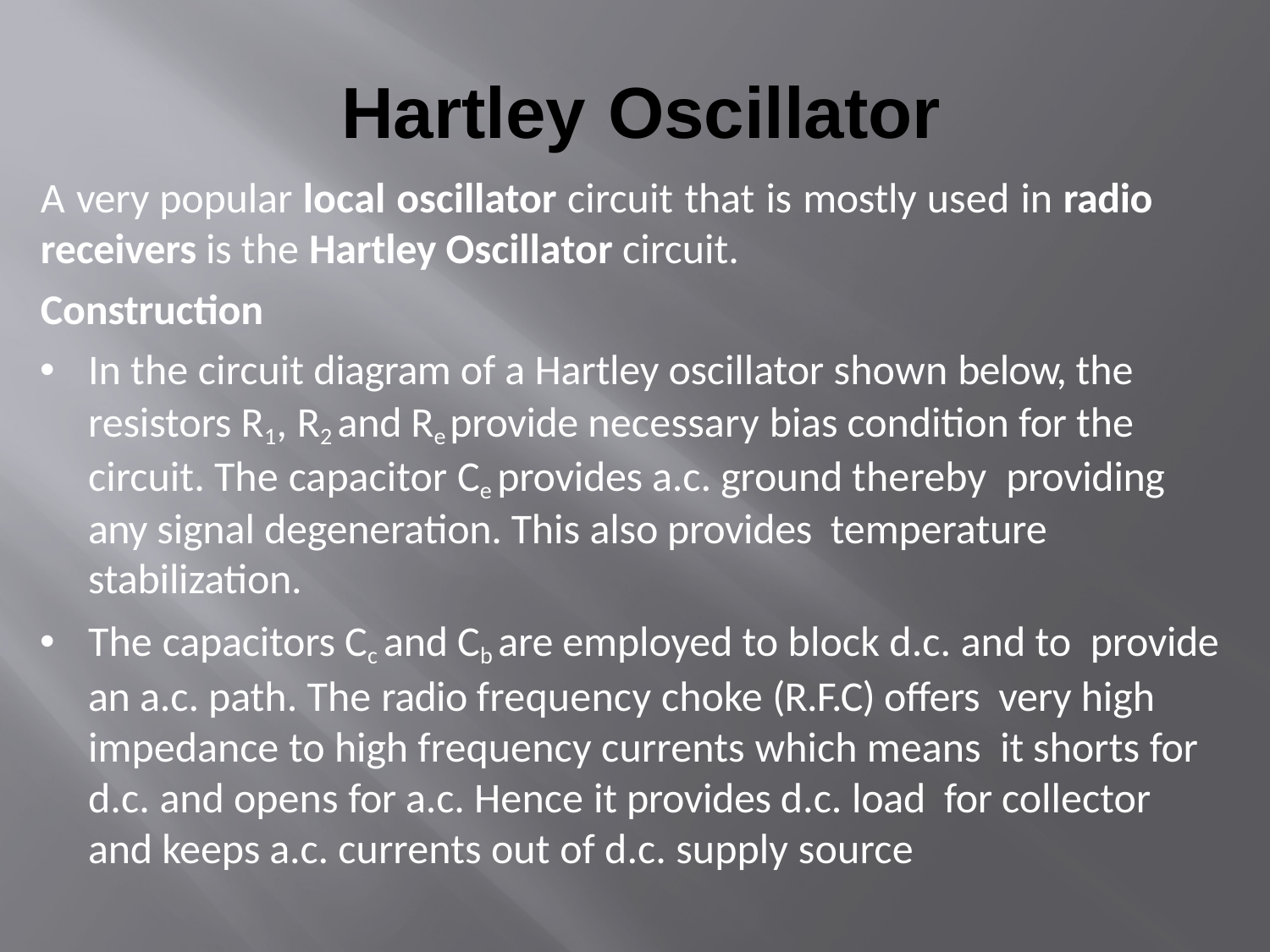

# Hartley Oscillator
A very popular local oscillator circuit that is mostly used in radio receivers is the Hartley Oscillator circuit.
Construction
In the circuit diagram of a Hartley oscillator shown below, the  resistors R1, R2 and Re provide necessary bias condition for the  circuit. The capacitor Ce provides a.c. ground thereby  providing any signal degeneration. This also provides  temperature stabilization.
The capacitors Cc and Cb are employed to block d.c. and to  provide an a.c. path. The radio frequency choke (R.F.C) offers  very high impedance to high frequency currents which means  it shorts for d.c. and opens for a.c. Hence it provides d.c. load  for collector and keeps a.c. currents out of d.c. supply source